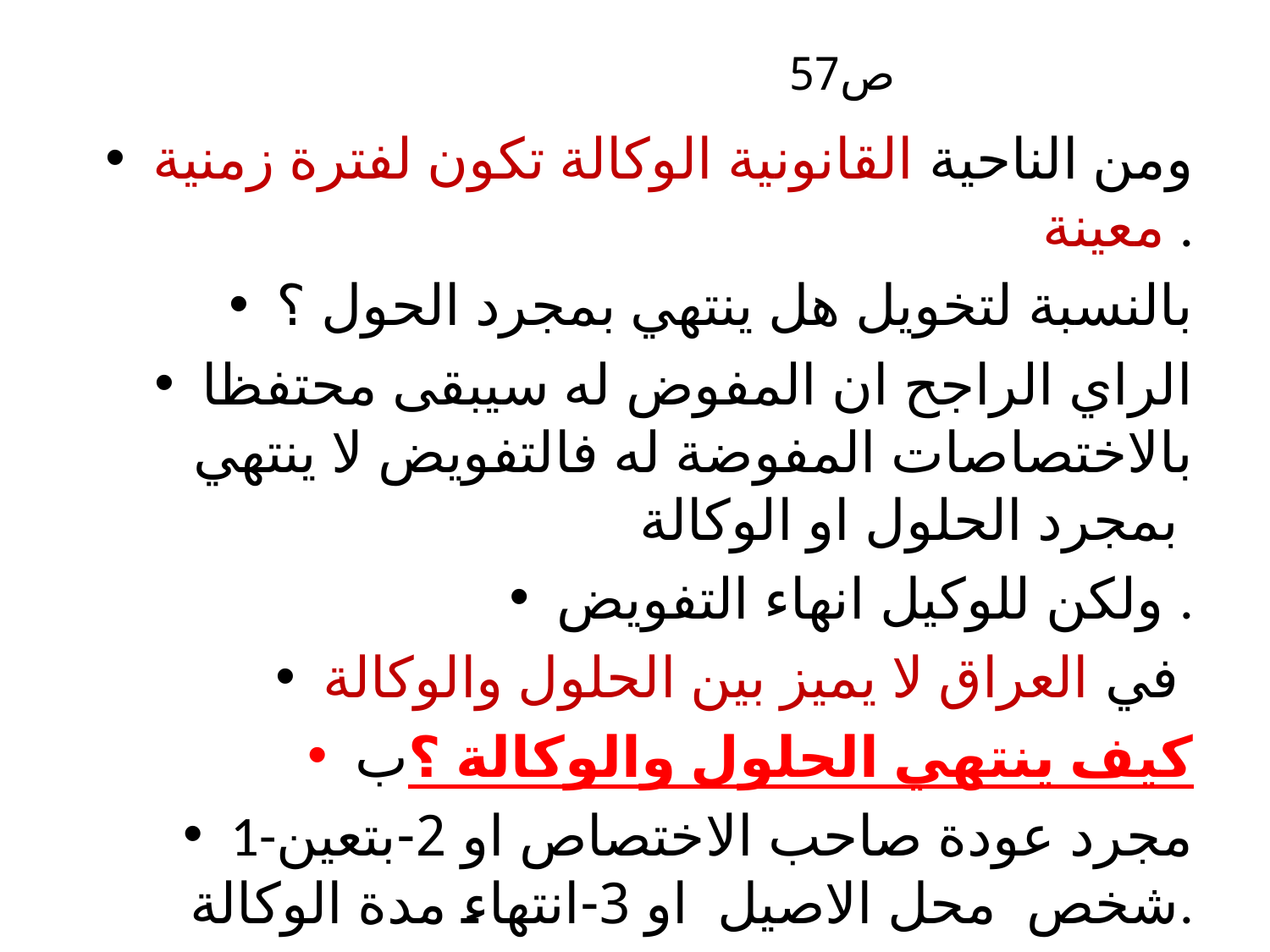

# ص57
ومن الناحية القانونية الوكالة تكون لفترة زمنية معينة .
بالنسبة لتخويل هل ينتهي بمجرد الحول ؟
الراي الراجح ان المفوض له سيبقى محتفظا بالاختصاصات المفوضة له فالتفويض لا ينتهي بمجرد الحلول او الوكالة
ولكن للوكيل انهاء التفويض .
في العراق لا يميز بين الحلول والوكالة
كيف ينتهي الحلول والوكالة ؟ب
1-مجرد عودة صاحب الاختصاص او 2-بتعين شخص  محل الاصيل  او 3-انتهاء مدة الوكالة.